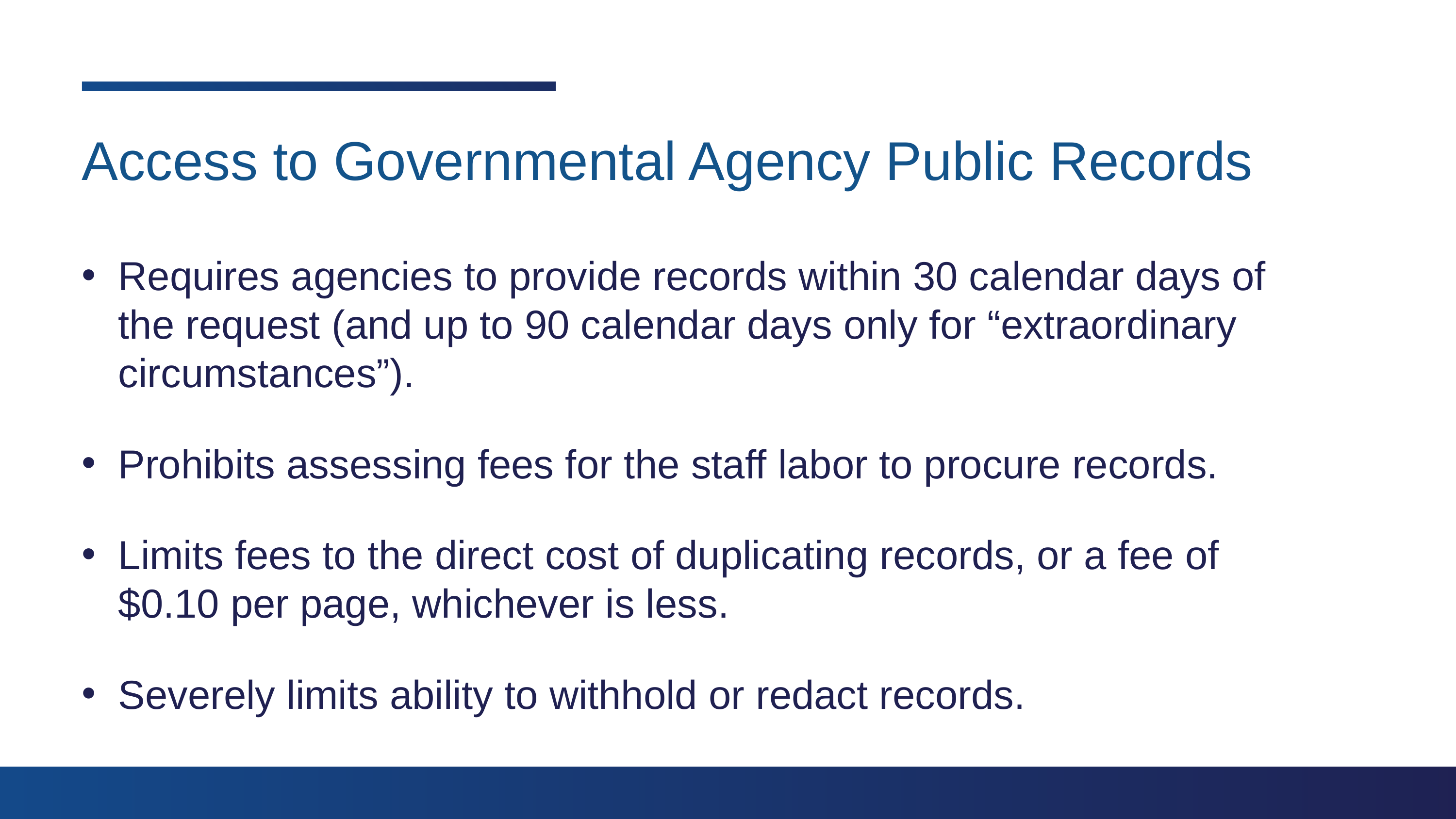

Access to Governmental Agency Public Records
Requires agencies to provide records within 30 calendar days of the request (and up to 90 calendar days only for “extraordinary circumstances”).
Prohibits assessing fees for the staff labor to procure records.
Limits fees to the direct cost of duplicating records, or a fee of $0.10 per page, whichever is less.
Severely limits ability to withhold or redact records.